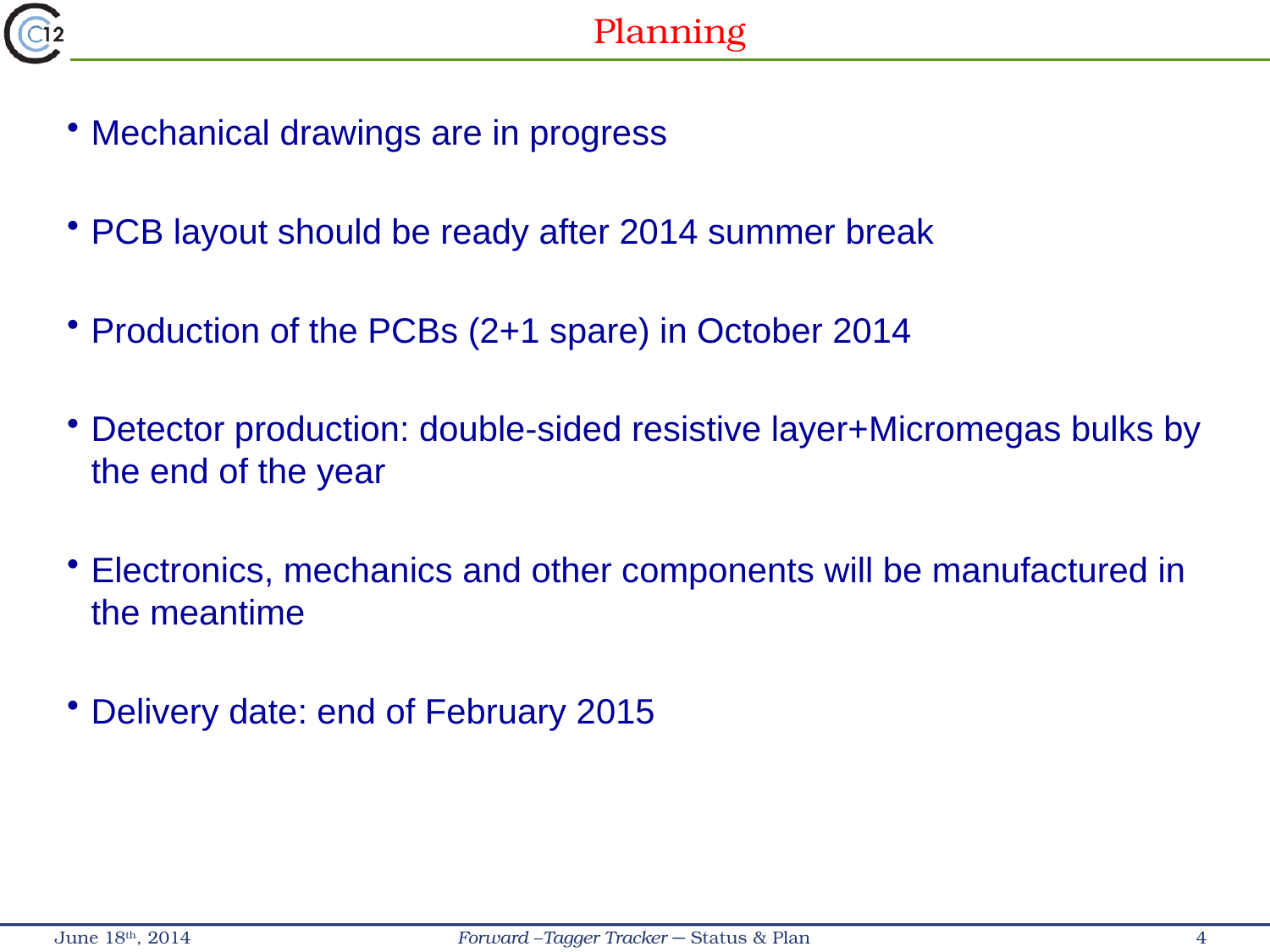

# Planning
Mechanical drawings are in progress

PCB layout should be ready after 2014 summer break

Production of the PCBs (2+1 spare) in October 2014

Detector production: double-sided resistive layer+Micromegas bulks by the end of the year

Electronics, mechanics and other components will be manufactured in the meantime

Delivery date: end of February 2015

Forward –Tagger Tracker ─ Status & Plan
June 18th, 2014
4